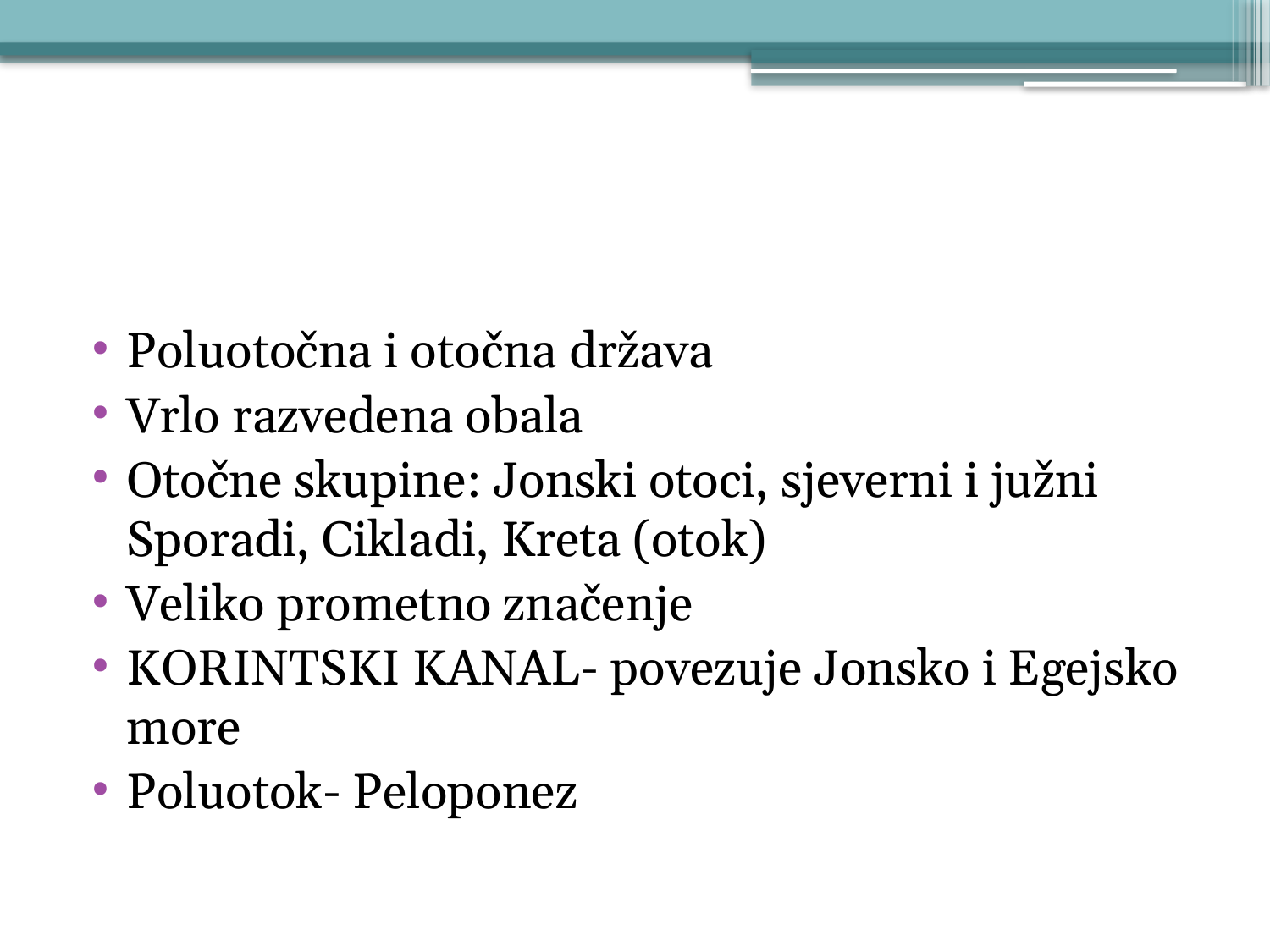

#
Poluotočna i otočna država
Vrlo razvedena obala
Otočne skupine: Jonski otoci, sjeverni i južni Sporadi, Cikladi, Kreta (otok)
Veliko prometno značenje
KORINTSKI KANAL- povezuje Jonsko i Egejsko more
Poluotok- Peloponez